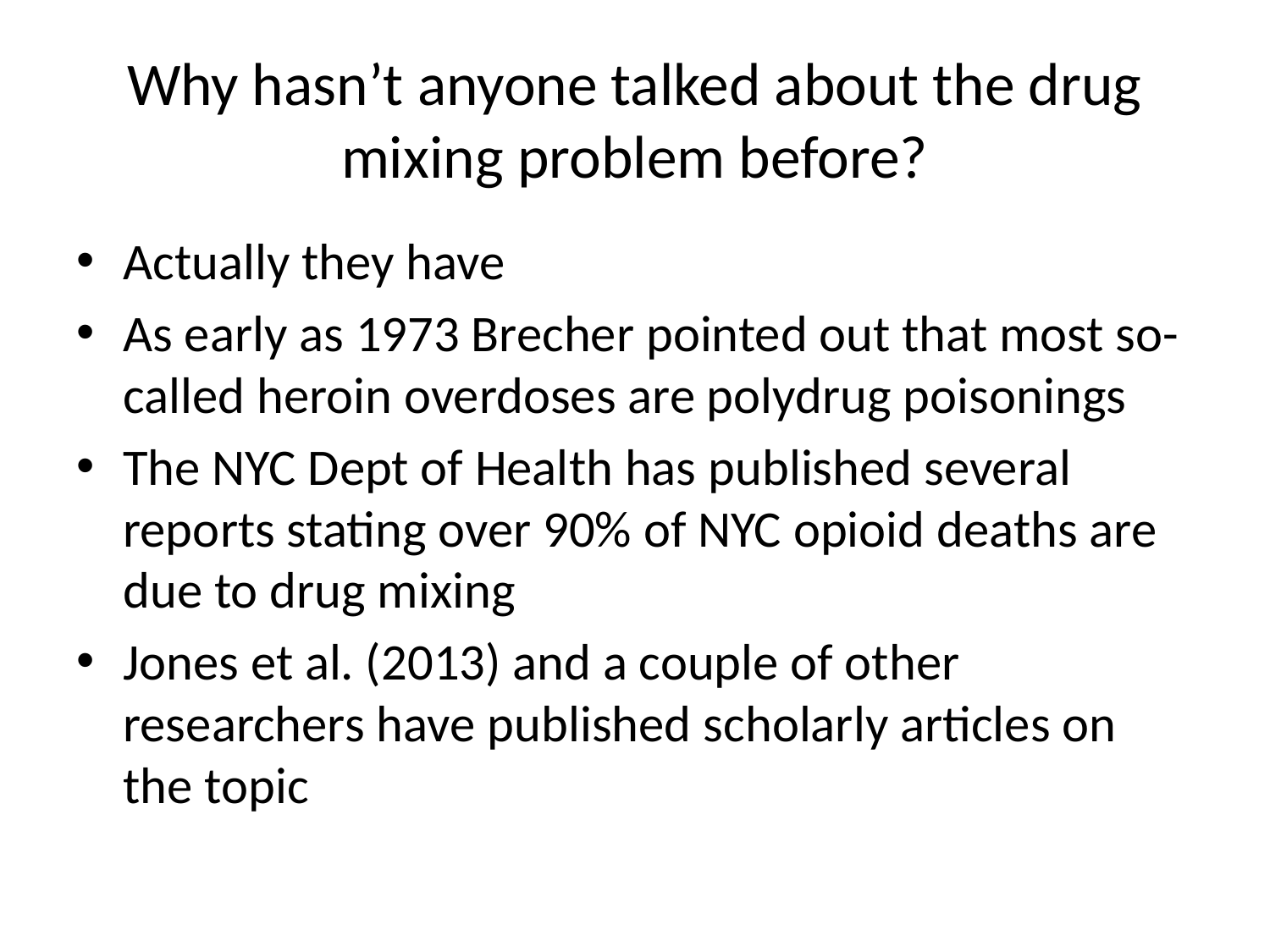

# Why hasn’t anyone talked about the drug mixing problem before?
Actually they have
As early as 1973 Brecher pointed out that most so-called heroin overdoses are polydrug poisonings
The NYC Dept of Health has published several reports stating over 90% of NYC opioid deaths are due to drug mixing
Jones et al. (2013) and a couple of other researchers have published scholarly articles on the topic